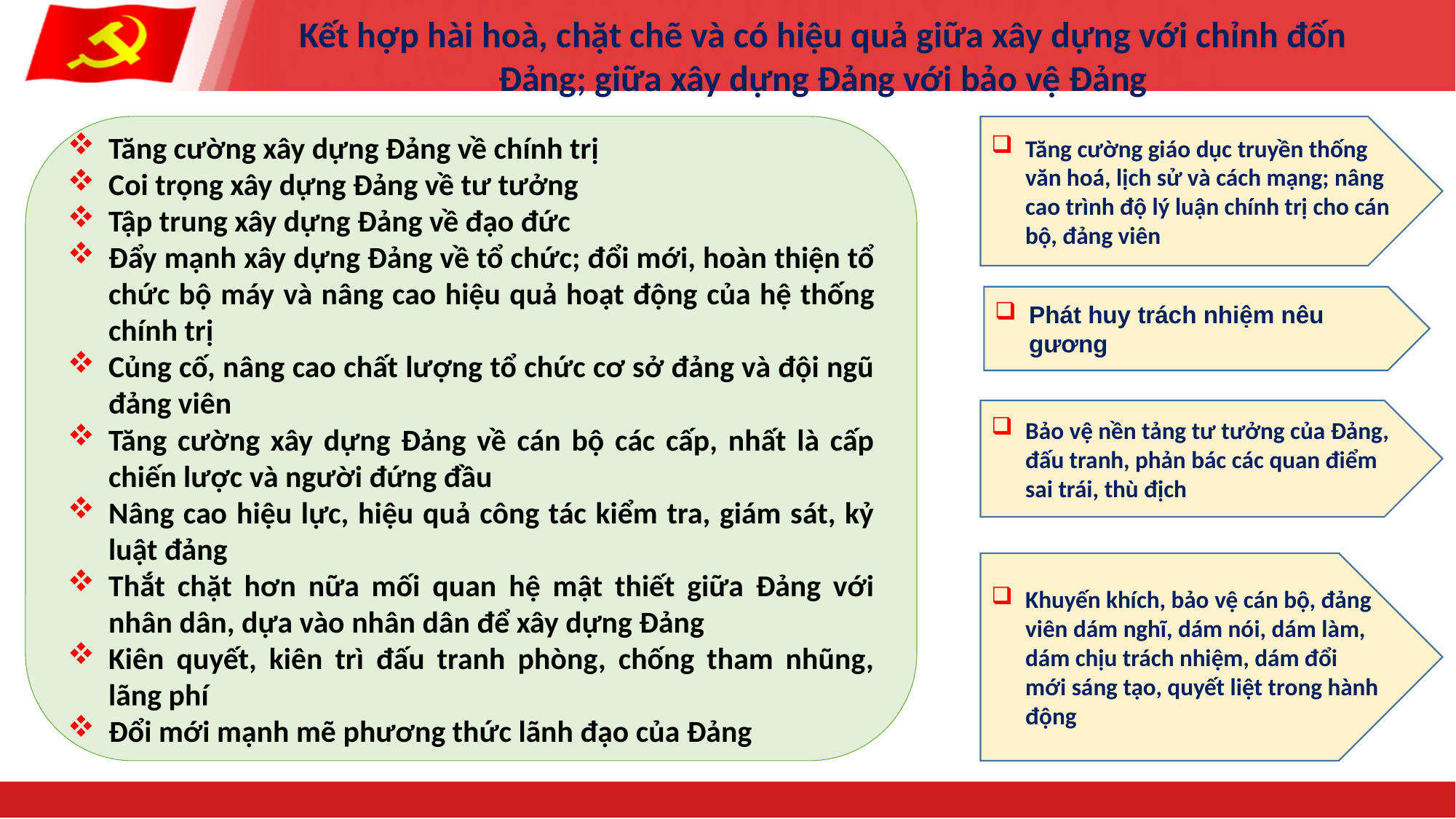

Kết hợp hài hoà, chặt chẽ và có hiệu quả giữa xây dựng với chỉnh đốn Đảng; giữa xây dựng Đảng với bảo vệ Đảng
Tăng cường xây dựng Đảng về chính trị
Coi trọng xây dựng Đảng về tư tưởng
Tập trung xây dựng Đảng về đạo đức
Đẩy mạnh xây dựng Đảng về tổ chức; đổi mới, hoàn thiện tổ chức bộ máy và nâng cao hiệu quả hoạt động của hệ thống chính trị
Củng cố, nâng cao chất lượng tổ chức cơ sở đảng và đội ngũ đảng viên
Tăng cường xây dựng Đảng về cán bộ các cấp, nhất là cấp chiến lược và người đứng đầu
Nâng cao hiệu lực, hiệu quả công tác kiểm tra, giám sát, kỷ luật đảng
Thắt chặt hơn nữa mối quan hệ mật thiết giữa Đảng với nhân dân, dựa vào nhân dân để xây dựng Đảng
Kiên quyết, kiên trì đấu tranh phòng, chống tham nhũng, lãng phí
Đổi mới mạnh mẽ phương thức lãnh đạo của Đảng
Tăng cường giáo dục truyền thống văn hoá, lịch sử và cách mạng; nâng cao trình độ lý luận chính trị cho cán bộ, đảng viên
Phát huy trách nhiệm nêu gương
Bảo vệ nền tảng tư tưởng của Đảng, đấu tranh, phản bác các quan điểm sai trái, thù địch
Khuyến khích, bảo vệ cán bộ, đảng viên dám nghĩ, dám nói, dám làm, dám chịu trách nhiệm, dám đổi mới sáng tạo, quyết liệt trong hành động